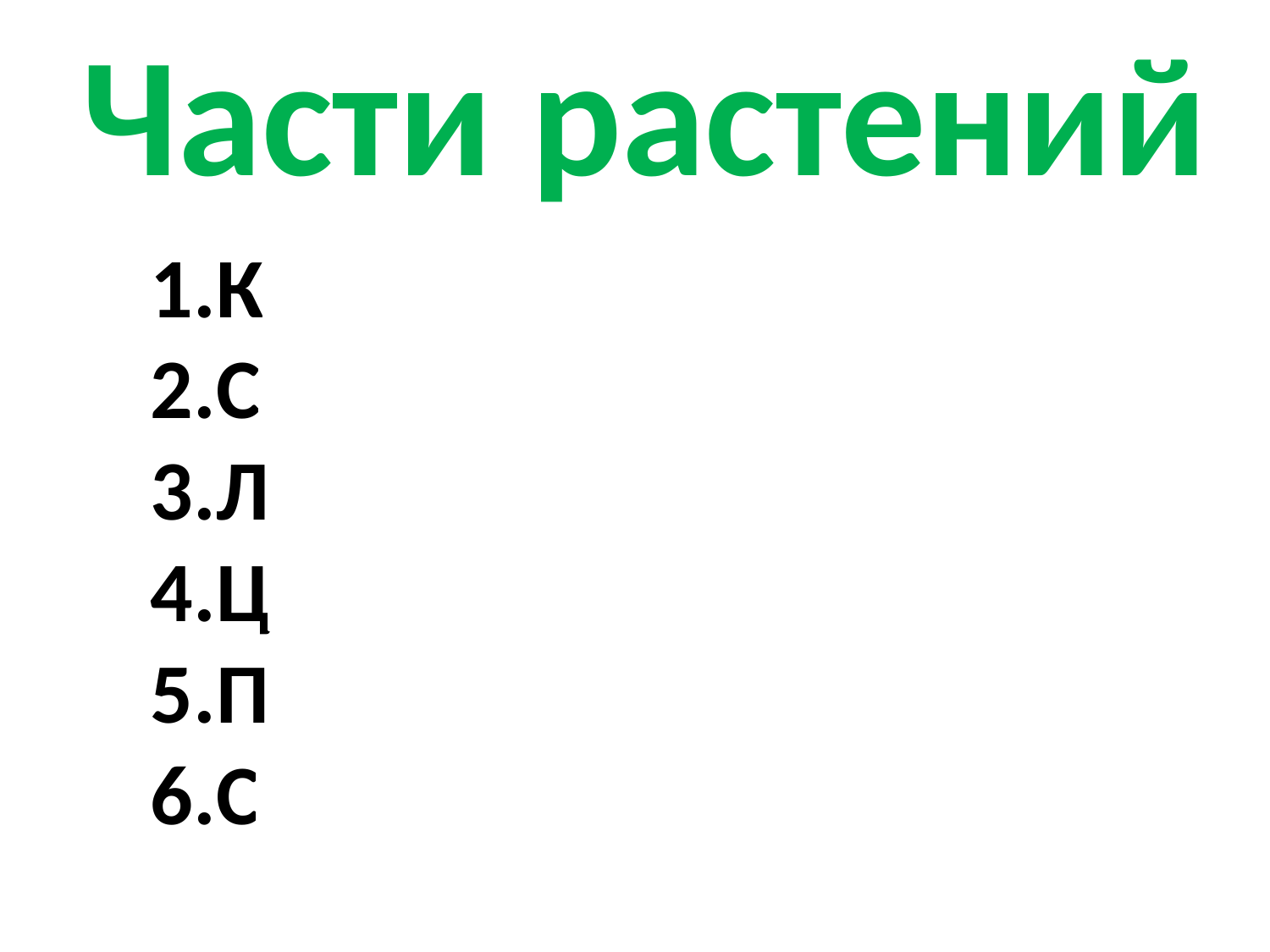

Части растений
Корень
Стебель (ствол)
Листья
Цветки
Плоды
Семена